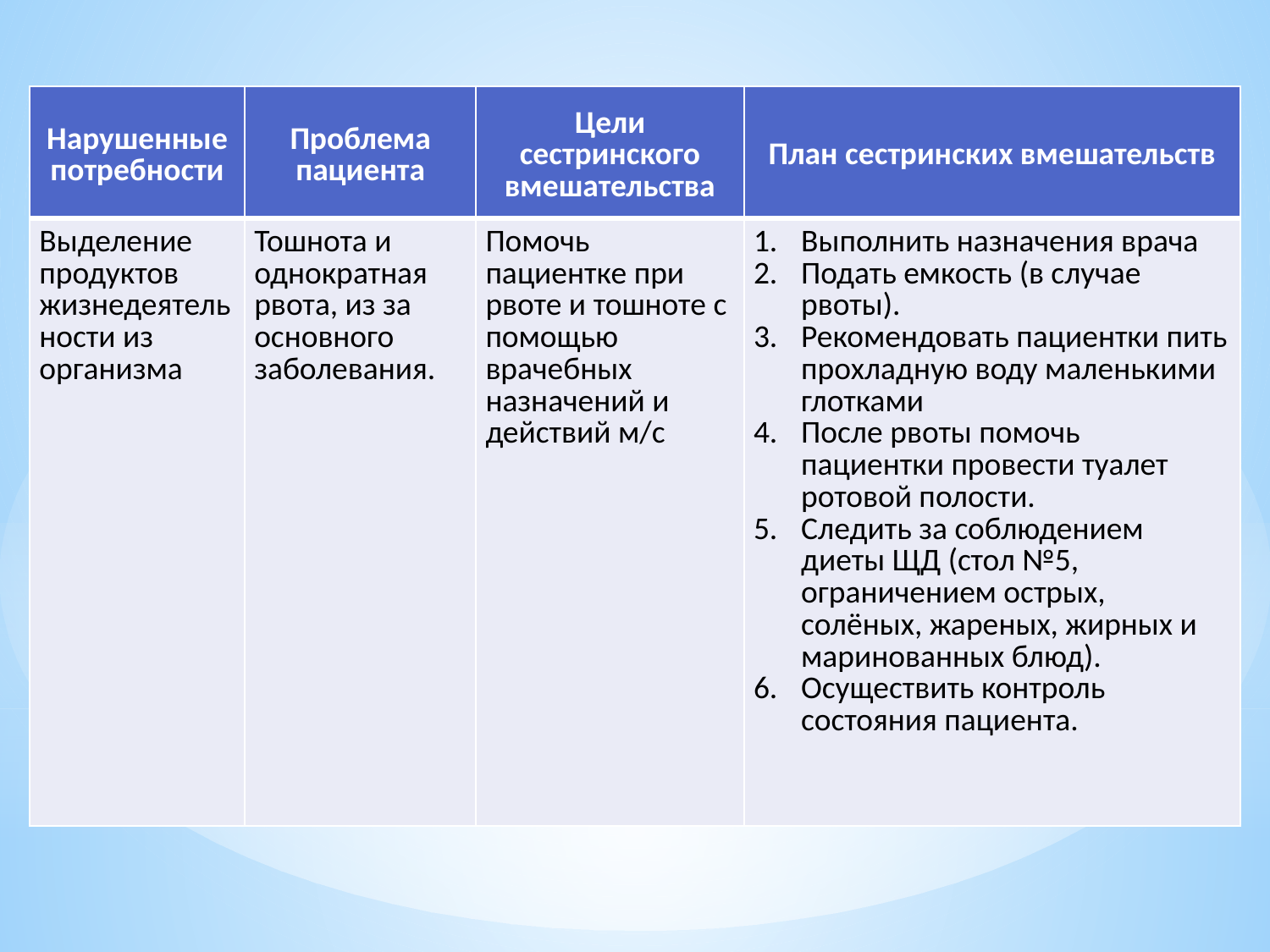

| Нарушенные потребности | Проблема пациента | Цели сестринского вмешательства | План сестринских вмешательств |
| --- | --- | --- | --- |
| Выделение продуктов жизнедеятельности из организма | Тошнота и однократная рвота, из за основного заболевания. | Помочь пациентке при рвоте и тошноте с помощью врачебных назначений и действий м/с | Выполнить назначения врача Подать емкость (в случае рвоты). Рекомендовать пациентки пить прохладную воду маленькими глотками После рвоты помочь пациентки провести туалет ротовой полости. Следить за соблюдением диеты ЩД (стол №5, ограничением острых, солёных, жареных, жирных и маринованных блюд). Осуществить контроль состояния пациента. |